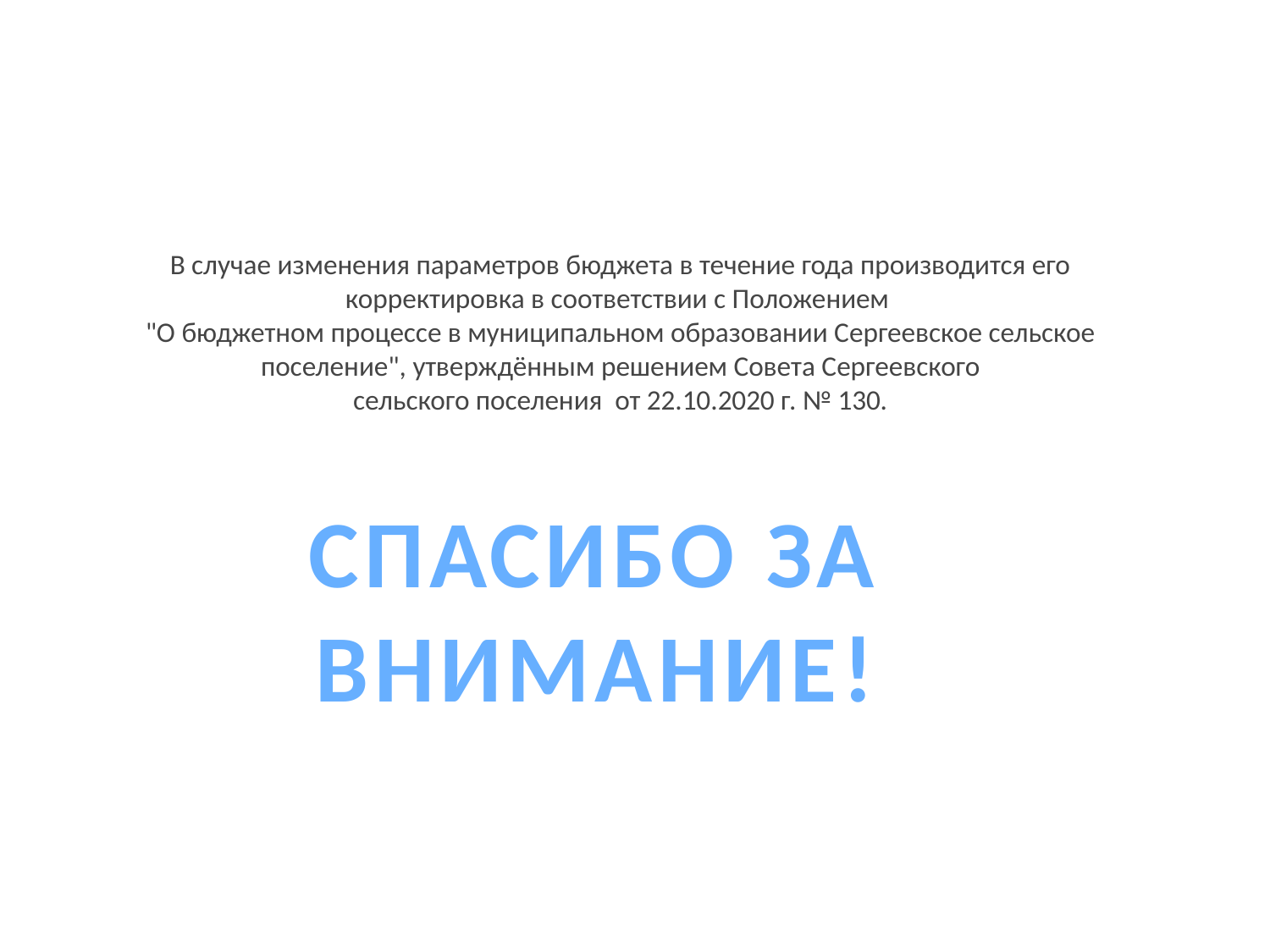

В случае изменения параметров бюджета в течение года производится его корректировка в соответствии с Положением
"О бюджетном процессе в муниципальном образовании Сергеевское сельское поселение", утверждённым решением Совета Сергеевского
 сельского поселения  от 22.10.2020 г. № 130.
СПАСИБО ЗА ВНИМАНИЕ!